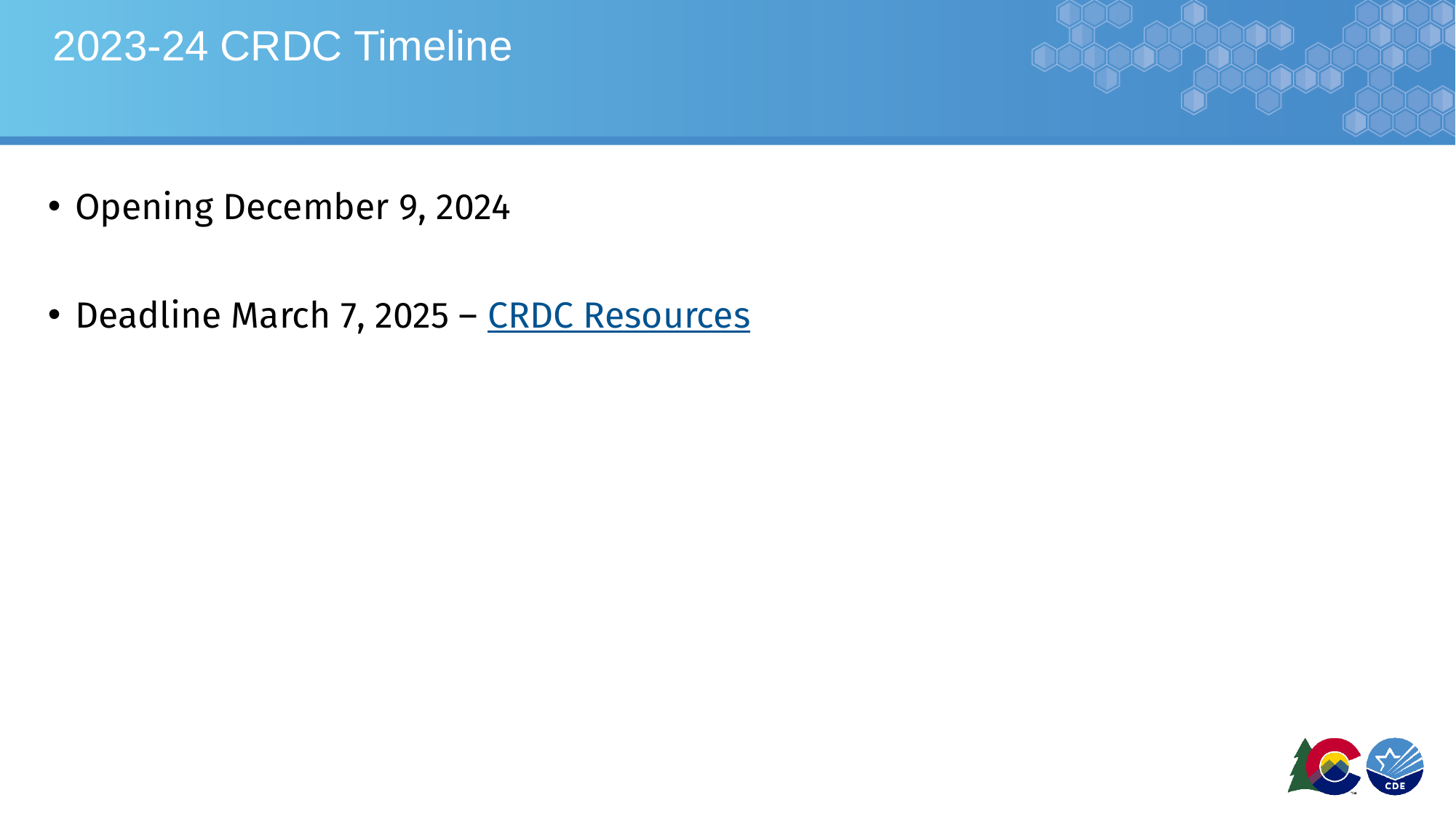

# 2023-24 CRDC Timeline
Opening December 9, 2024

Deadline March 7, 2025 – CRDC Resources